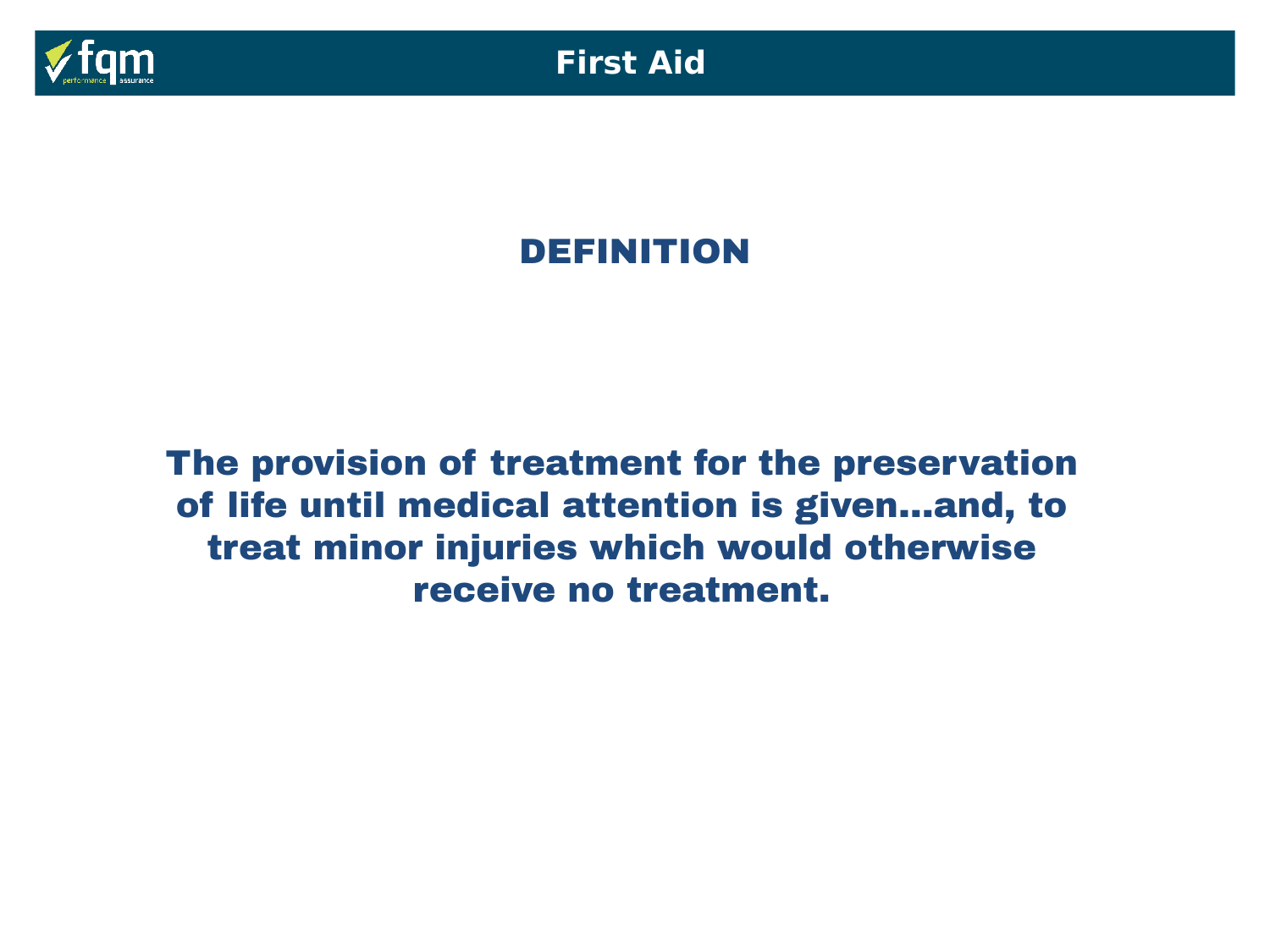

First Aid
DEFINITION
The provision of treatment for the preservation of life until medical attention is given…and, to treat minor injuries which would otherwise receive no treatment.